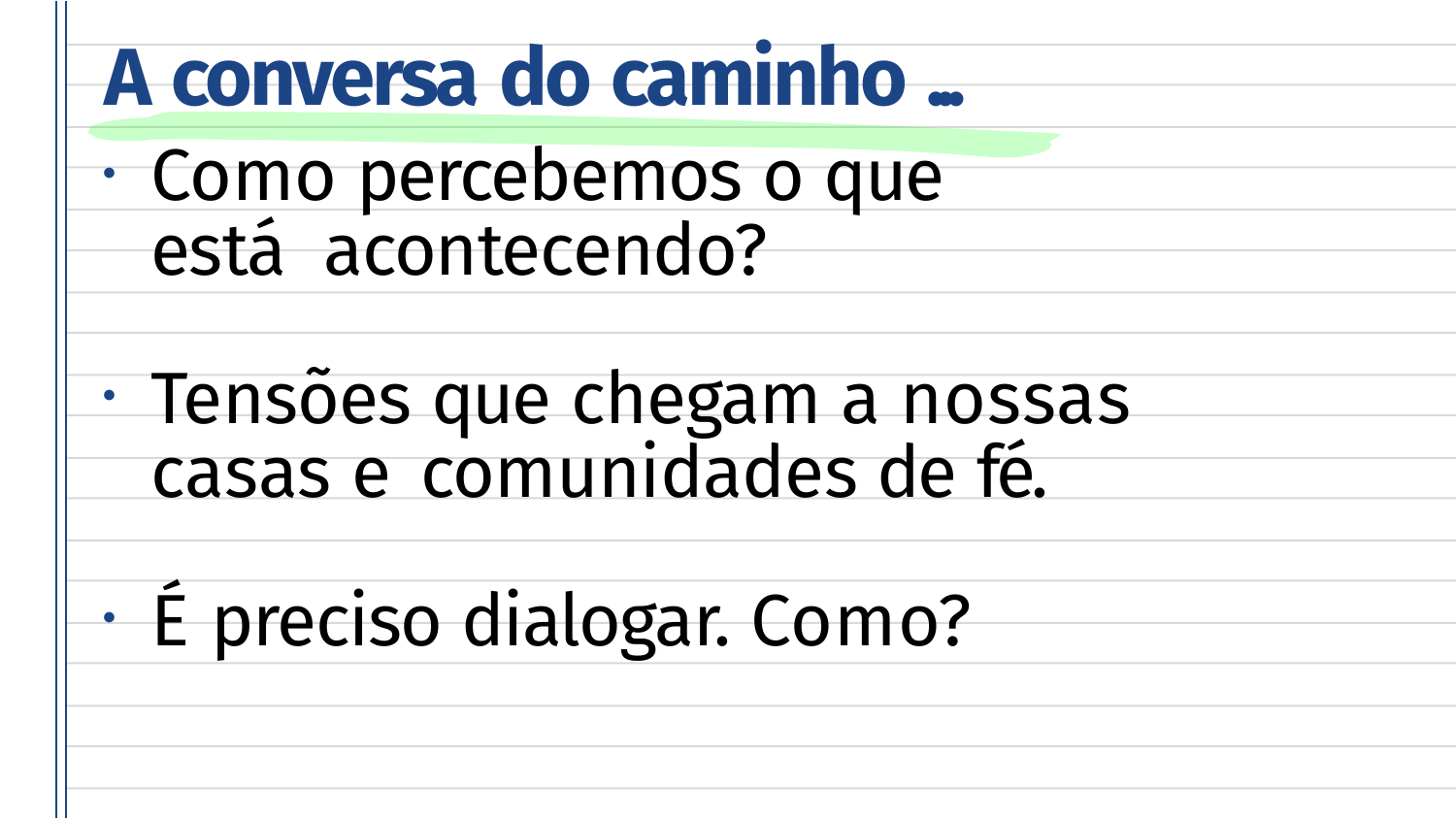

# A conversa do caminho ...

Como percebemos o que está  acontecendo?
Tensões que chegam a nossas casas e  comunidades de fé.
É preciso dialogar. Como?